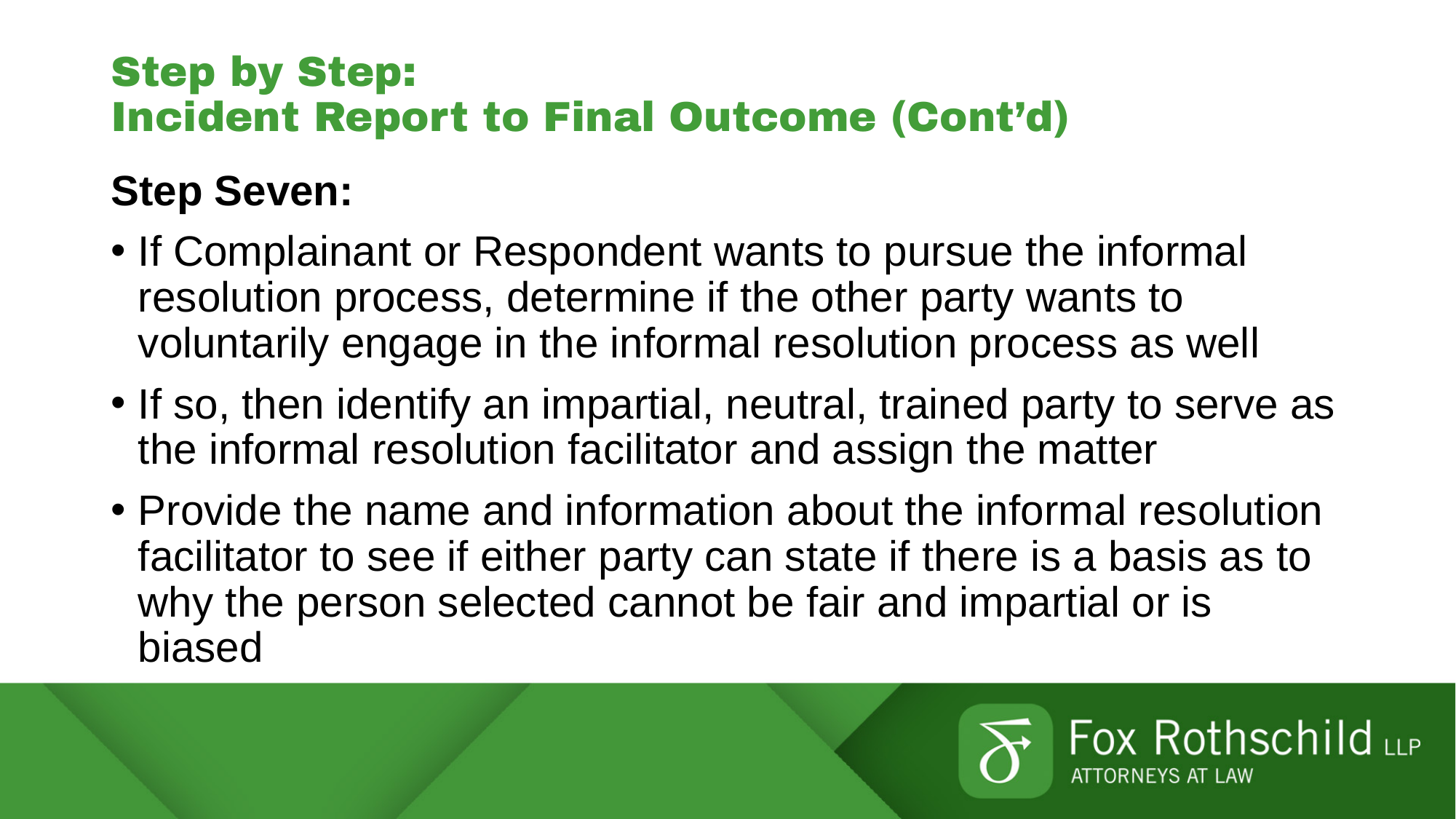

# Step by Step: Incident Report to Final Outcome (Cont’d)
Step Seven:
If Complainant or Respondent wants to pursue the informal resolution process, determine if the other party wants to voluntarily engage in the informal resolution process as well
If so, then identify an impartial, neutral, trained party to serve as the informal resolution facilitator and assign the matter
Provide the name and information about the informal resolution facilitator to see if either party can state if there is a basis as to why the person selected cannot be fair and impartial or is biased